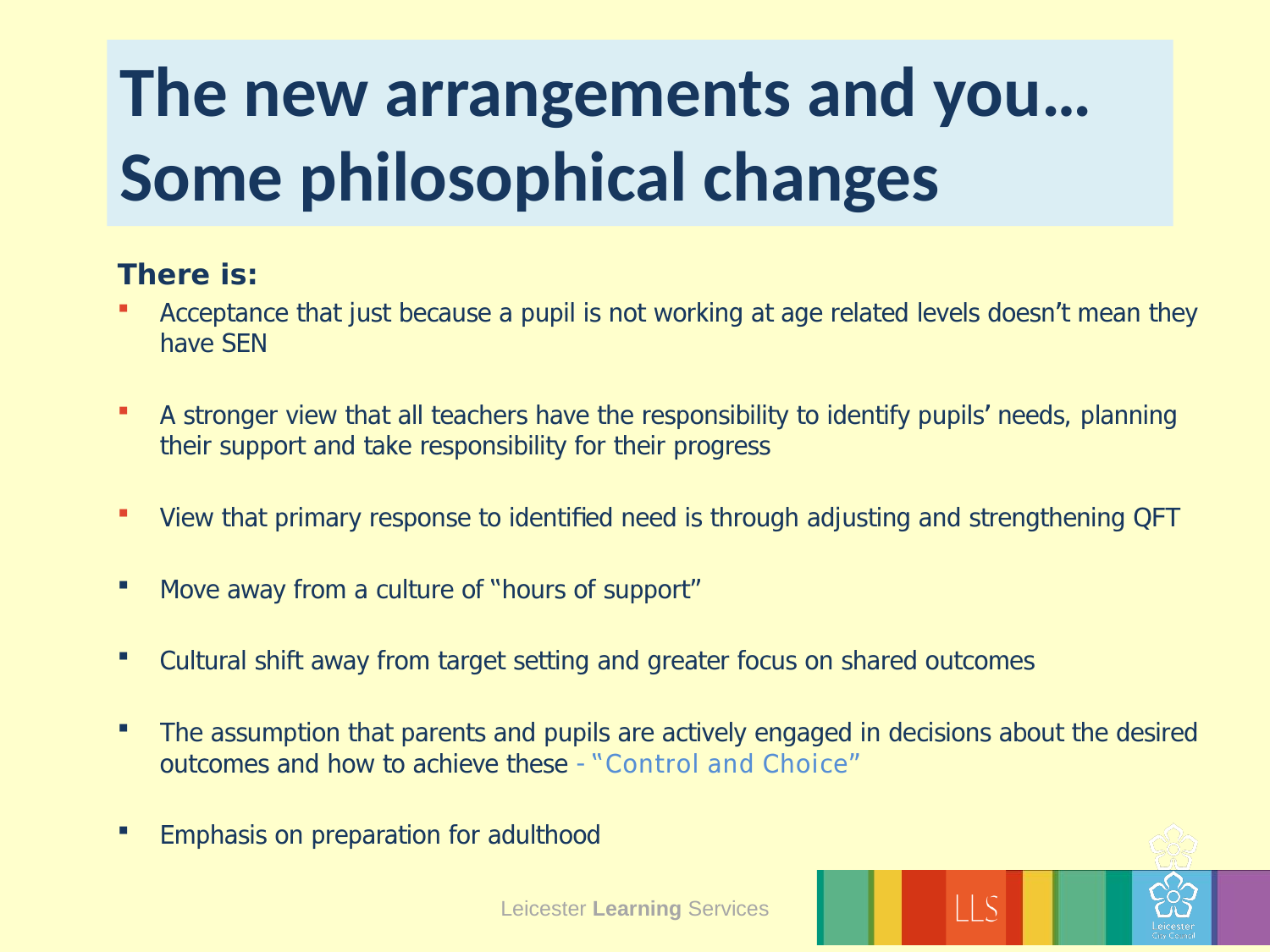

# The new arrangements and you… Some philosophical changes

There is:
Acceptance that just because a pupil is not working at age related levels doesn’t mean they have SEN

A stronger view that all teachers have the responsibility to identify pupils’ needs, planning their support and take responsibility for their progress

View that primary response to identified need is through adjusting and strengthening QFT

Move away from a culture of “hours of support”

Cultural shift away from target setting and greater focus on shared outcomes

The assumption that parents and pupils are actively engaged in decisions about the desired outcomes and how to achieve these - “Control and Choice”

Emphasis on preparation for adulthood